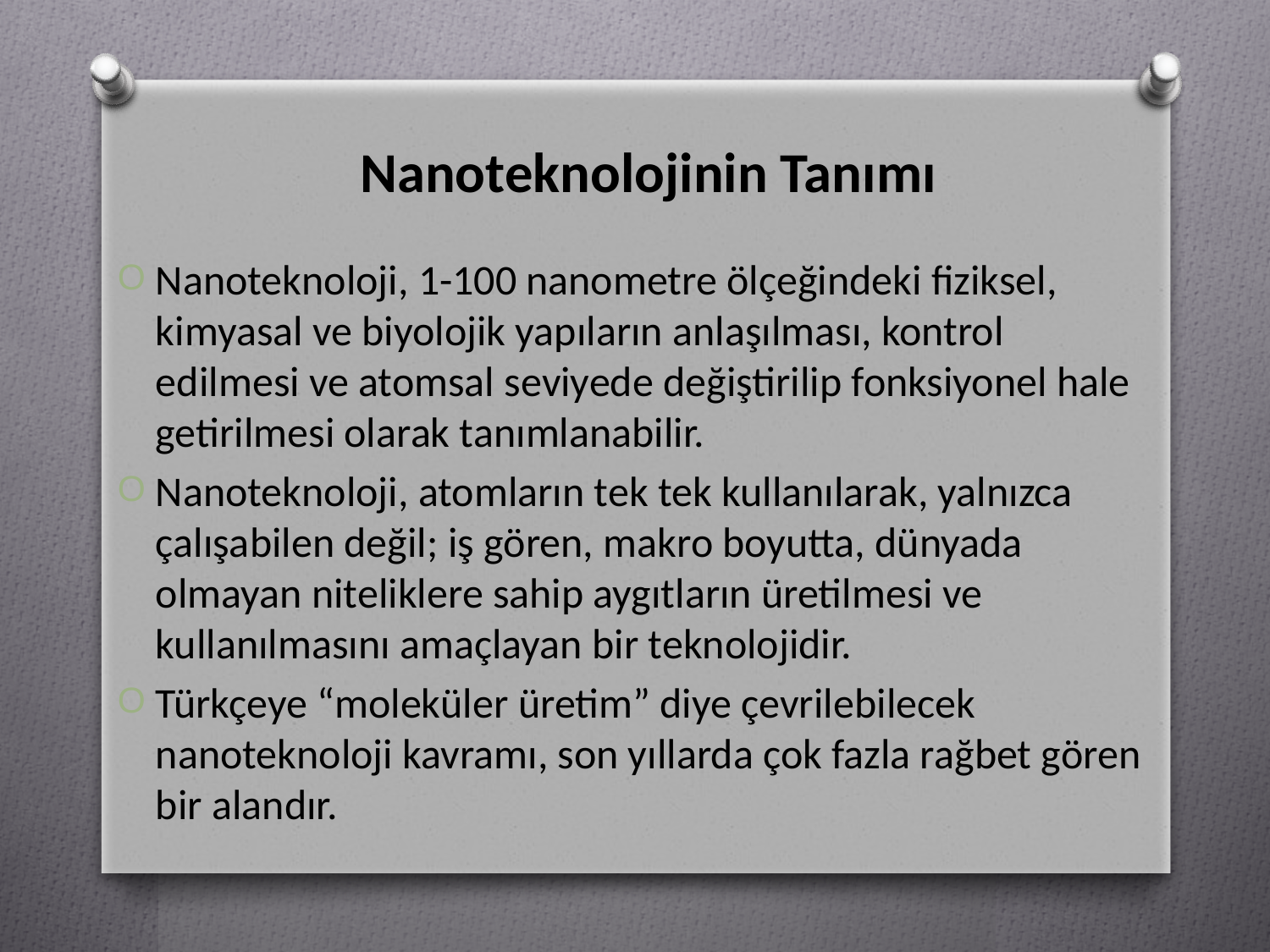

# Nanoteknolojinin Tanımı
Nanoteknoloji, 1-100 nanometre ölçeğindeki fiziksel, kimyasal ve biyolojik yapıların anlaşılması, kontrol edilmesi ve atomsal seviyede değiştirilip fonksiyonel hale getirilmesi olarak tanımlanabilir.
Nanoteknoloji, atomların tek tek kullanılarak, yalnızca çalışabilen değil; iş gören, makro boyutta, dünyada olmayan niteliklere sahip aygıtların üretilmesi ve kullanılmasını amaçlayan bir teknolojidir.
Türkçeye “moleküler üretim” diye çevrilebilecek nanoteknoloji kavramı, son yıllarda çok fazla rağbet gören bir alandır.